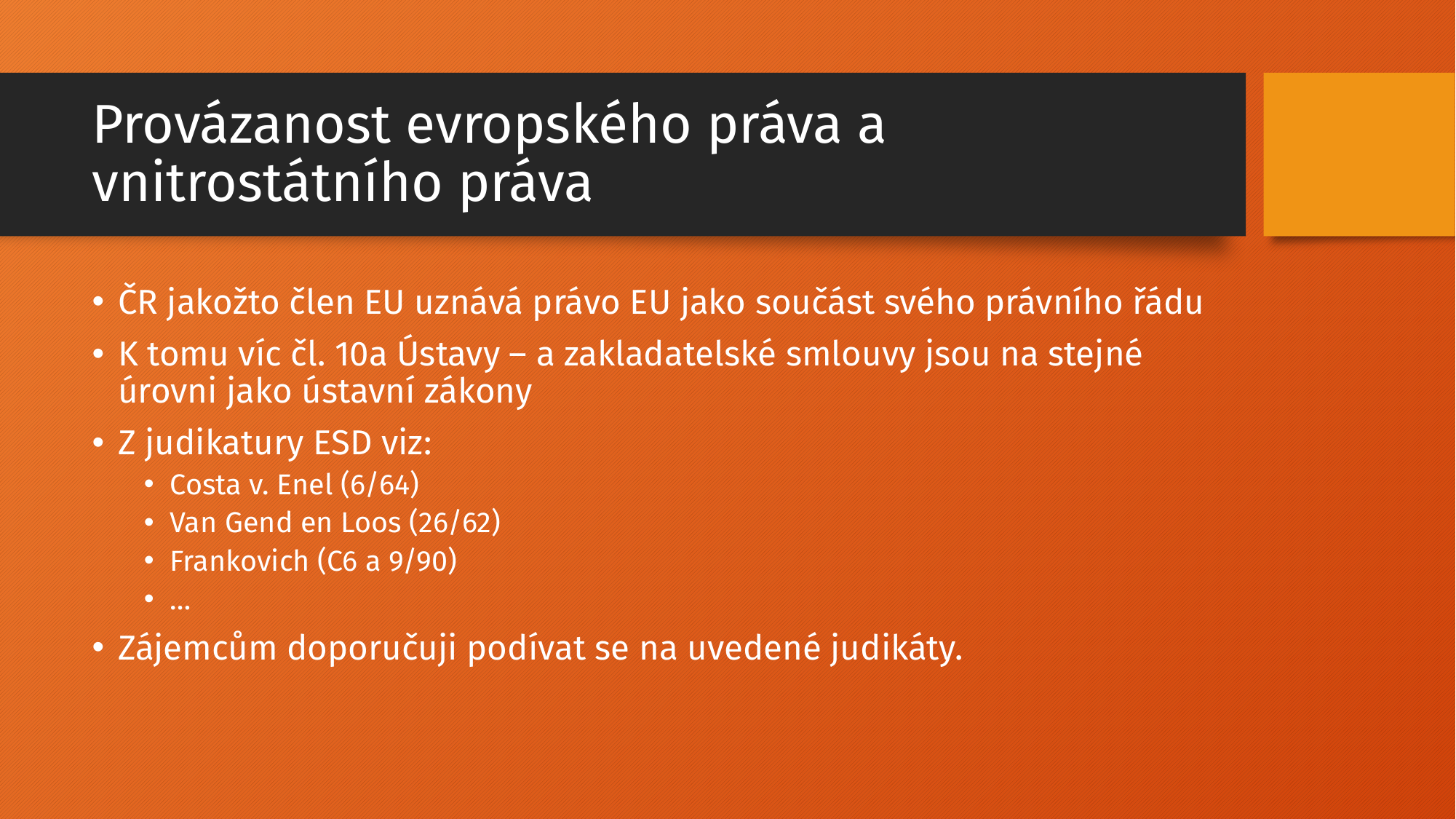

# Provázanost evropského práva a vnitrostátního práva
ČR jakožto člen EU uznává právo EU jako součást svého právního řádu
K tomu víc čl. 10a Ústavy – a zakladatelské smlouvy jsou na stejné úrovni jako ústavní zákony
Z judikatury ESD viz:
Costa v. Enel (6/64)
Van Gend en Loos (26/62)
Frankovich (C6 a 9/90)
…
Zájemcům doporučuji podívat se na uvedené judikáty.